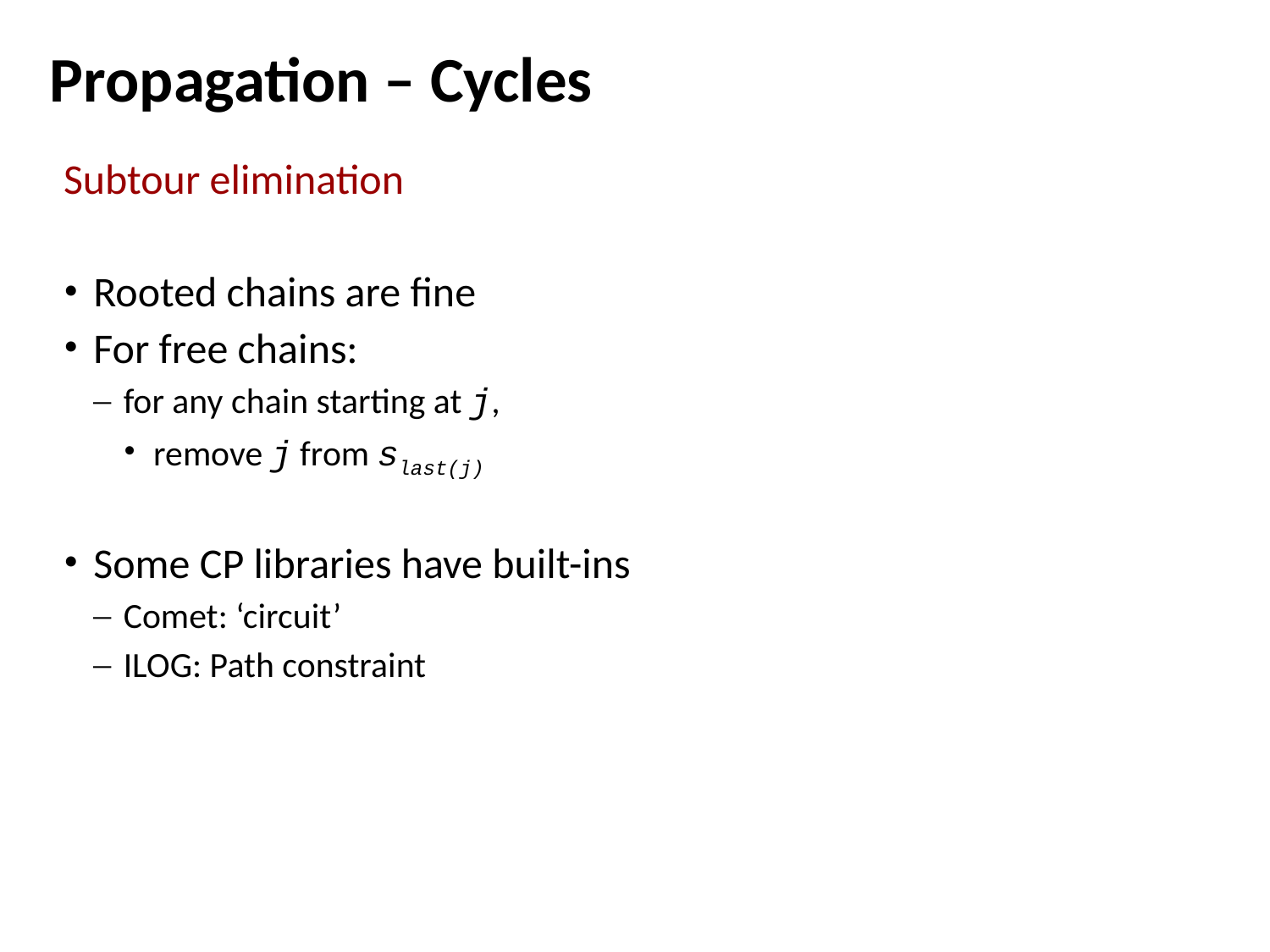

# Propagation – Cycles
Subtour elimination

Rooted chains are fine
For free chains:
for any chain starting at j,
remove j from slast(j)

Some CP libraries have built-ins
Comet: ‘circuit’
ILOG: Path constraint